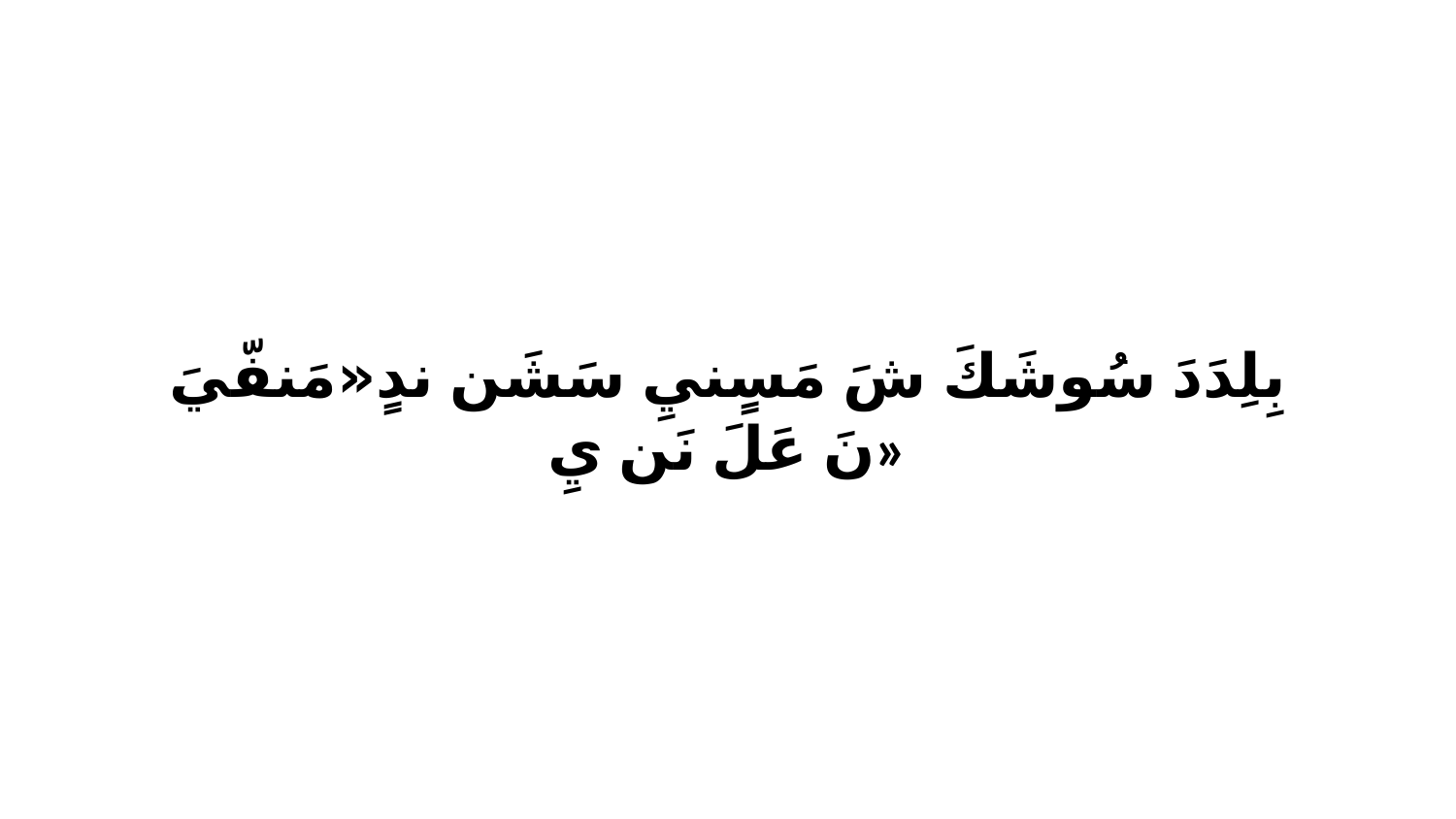

بِلِدَدَ سُوشَكَ شَ مَسٍنيِ سَشَن ندٍ«مَنفّيَ نَ عَلَ نَن يِ»